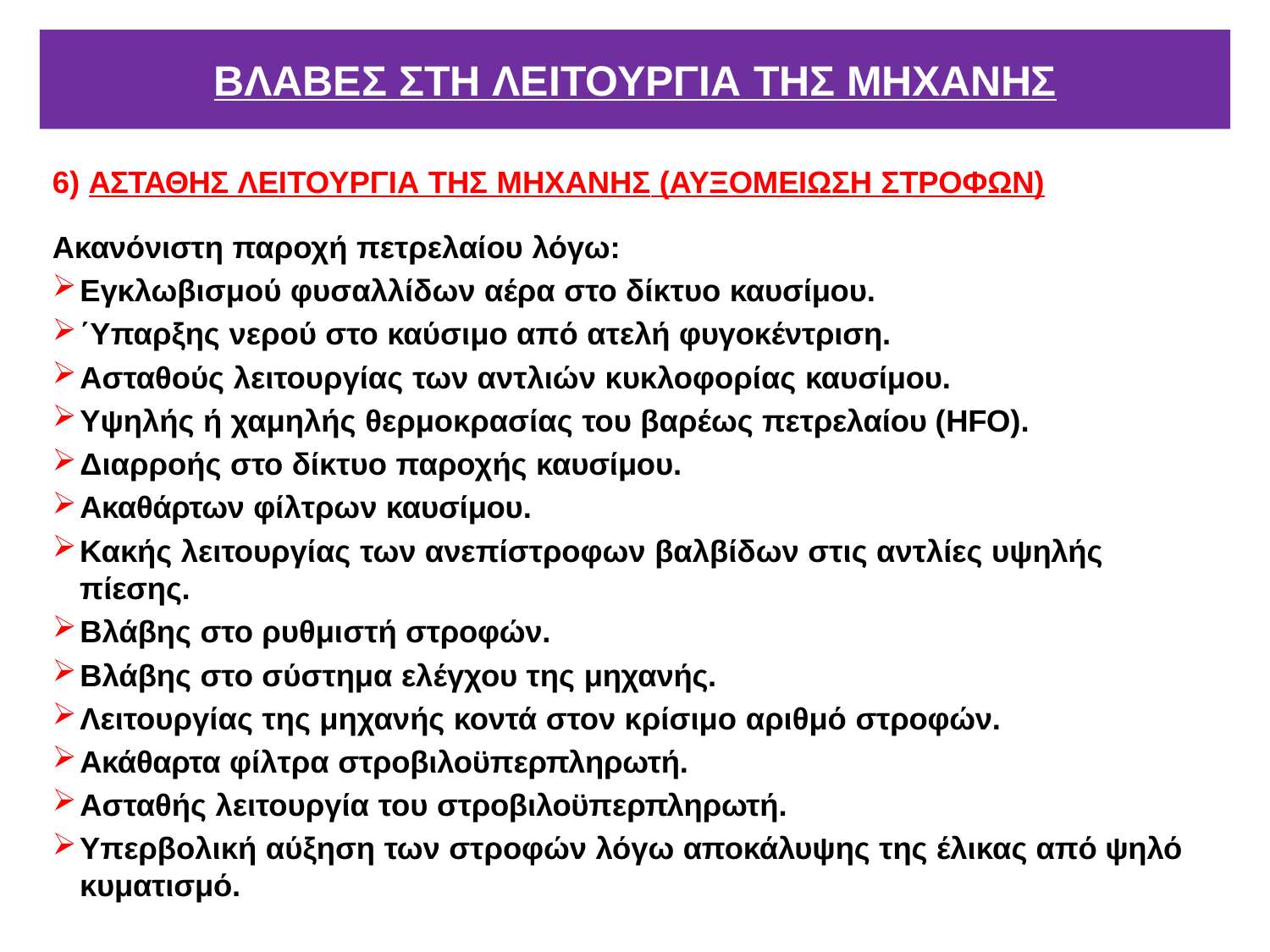

# ΒΛΑΒΕΣ ΣΤΗ ΛΕΙΤΟΥΡΓΙΑ ΤΗΣ ΜΗΧΑΝΗΣ

6) ΑΣΤΑΘΗΣ ΛΕΙΤΟΥΡΓΙΑ ΤΗΣ ΜΗΧΑΝΗΣ (ΑΥΞΟΜΕΙΩΣΗ ΣΤΡΟΦΩΝ)
Ακανόνιστη παροχή πετρελαίου λόγω:
Εγκλωβισμού φυσαλλίδων αέρα στο δίκτυο καυσίμου.
΄Υπαρξης νερού στο καύσιμο από ατελή φυγοκέντριση.
Ασταθούς λειτουργίας των αντλιών κυκλοφορίας καυσίμου.
Υψηλής ή χαμηλής θερμοκρασίας του βαρέως πετρελαίου (HFO).
Διαρροής στο δίκτυο παροχής καυσίμου.
Ακαθάρτων φίλτρων καυσίμου.
Κακής λειτουργίας των ανεπίστροφων βαλβίδων στις αντλίες υψηλής πίεσης.
Βλάβης στο ρυθμιστή στροφών.
Βλάβης στο σύστημα ελέγχου της μηχανής.
Λειτουργίας της μηχανής κοντά στον κρίσιμο αριθμό στροφών.
Ακάθαρτα φίλτρα στροβιλοϋπερπληρωτή.
Ασταθής λειτουργία του στροβιλοϋπερπληρωτή.
Υπερβολική αύξηση των στροφών λόγω αποκάλυψης της έλικας από ψηλό κυματισμό.